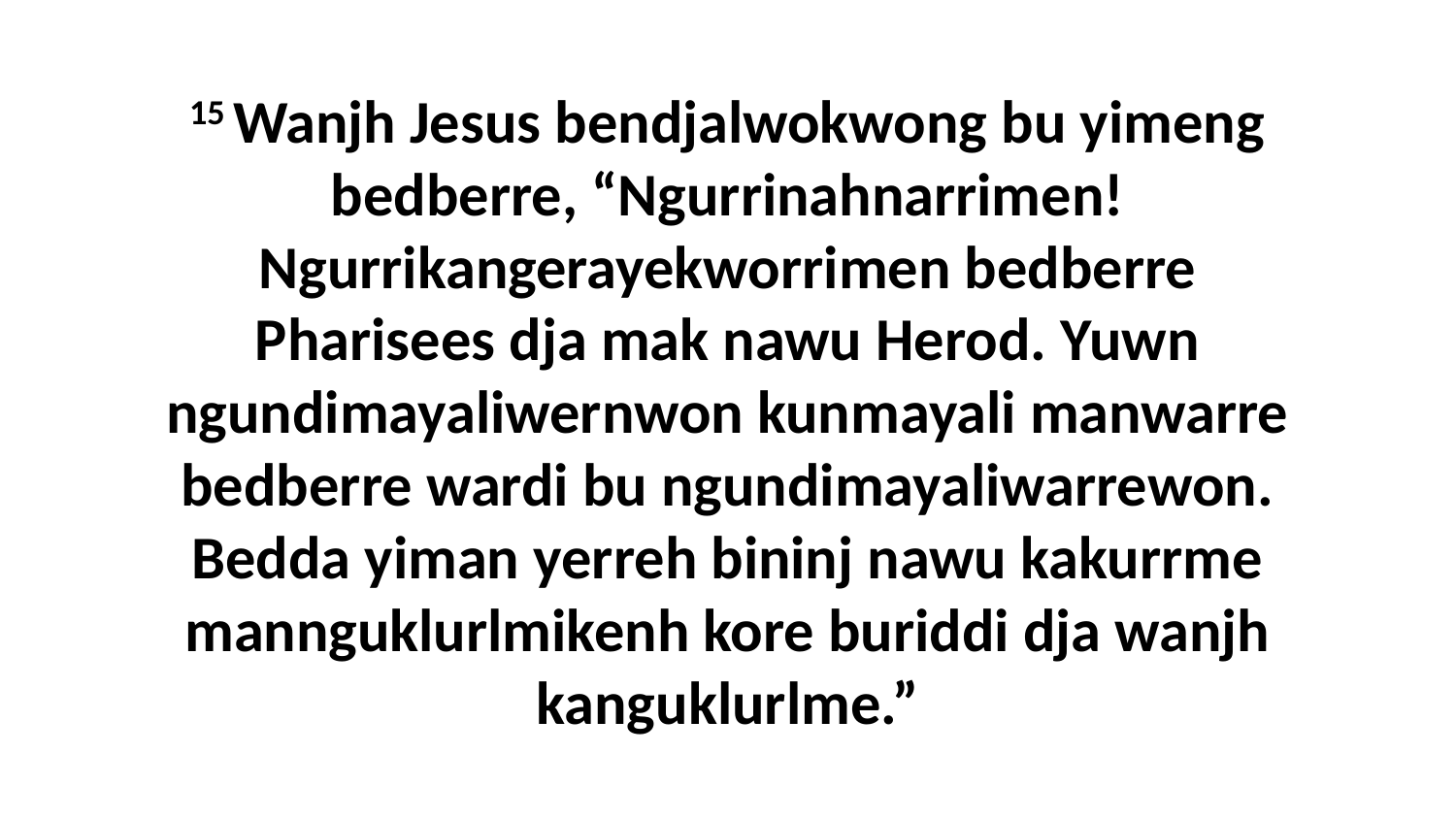

15 Wanjh Jesus bendjalwokwong bu yimeng bedberre, “Ngurrinahnarrimen! Ngurrikangerayekworrimen bedberre Pharisees dja mak nawu Herod. Yuwn ngundimayaliwernwon kunmayali manwarre bedberre wardi bu ngundimayaliwarrewon. Bedda yiman yerreh bininj nawu kakurrme mannguklurlmikenh kore buriddi dja wanjh kanguklurlme.”